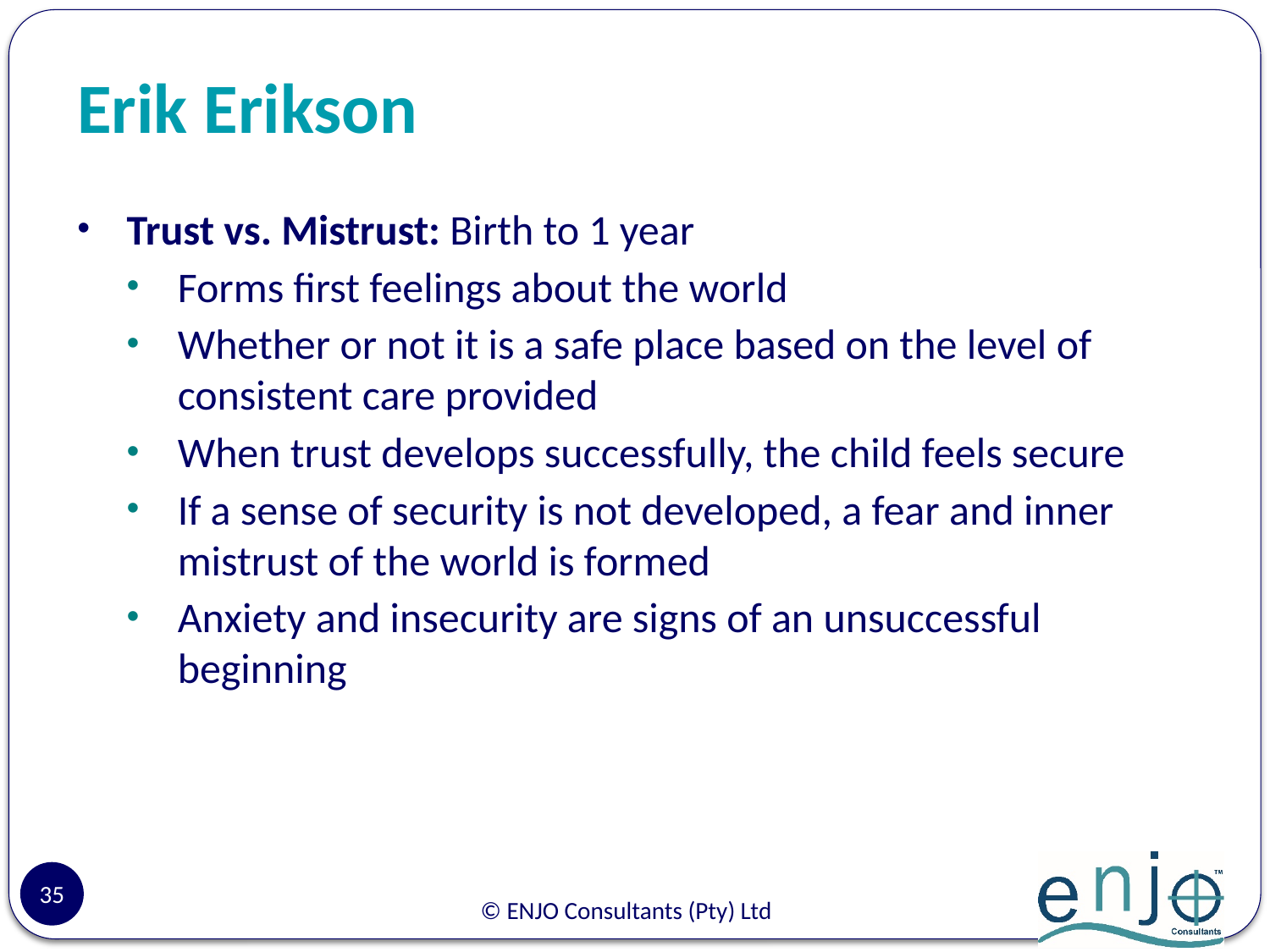

# Erik Erikson
Trust vs. Mistrust: Birth to 1 year
Forms first feelings about the world
Whether or not it is a safe place based on the level of consistent care provided
When trust develops successfully, the child feels secure
If a sense of security is not developed, a fear and inner mistrust of the world is formed
Anxiety and insecurity are signs of an unsuccessful beginning

35
© ENJO Consultants (Pty) Ltd